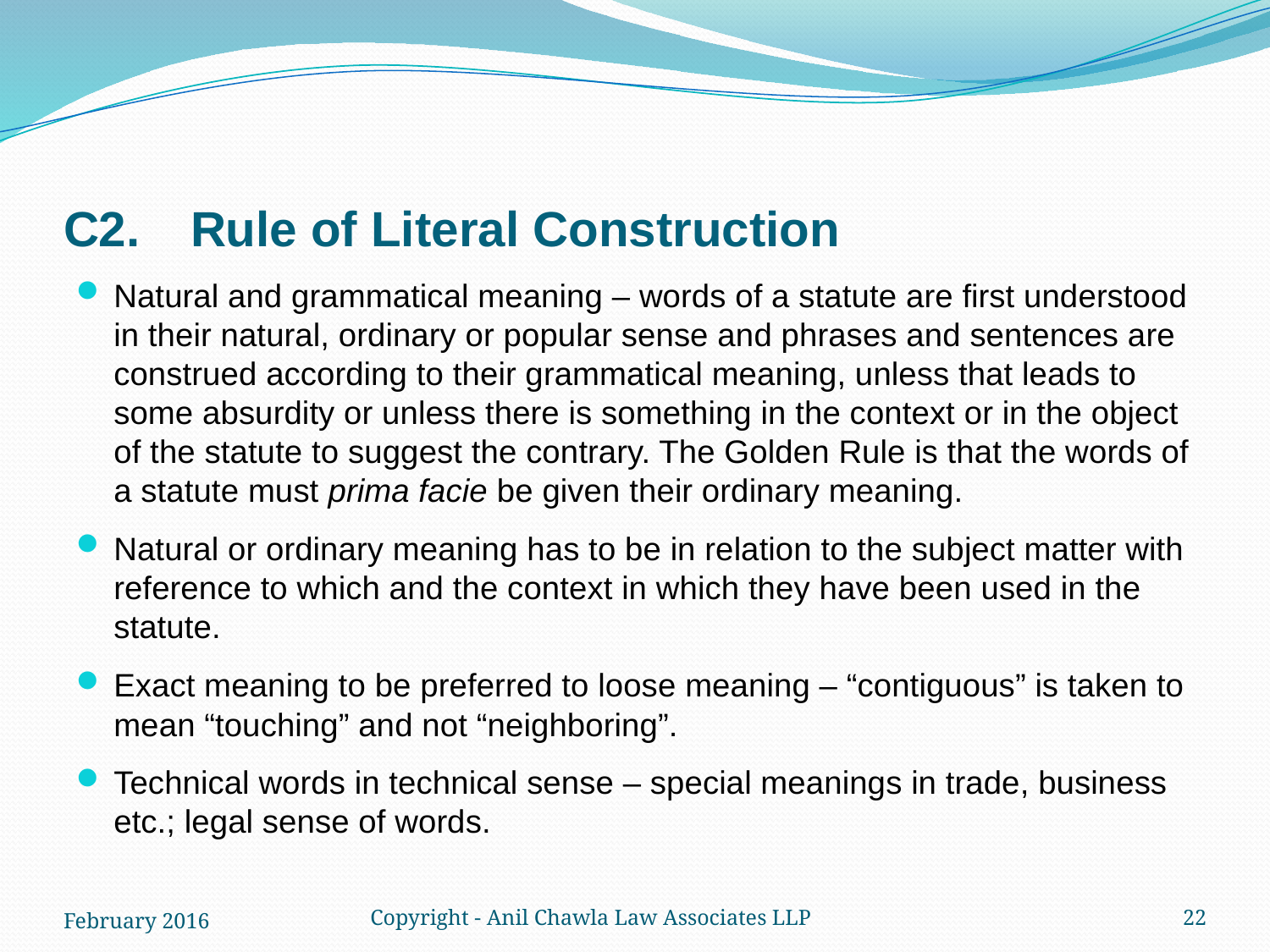

# C2.	Rule of Literal Construction
Natural and grammatical meaning – words of a statute are first understood in their natural, ordinary or popular sense and phrases and sentences are construed according to their grammatical meaning, unless that leads to some absurdity or unless there is something in the context or in the object of the statute to suggest the contrary. The Golden Rule is that the words of a statute must prima facie be given their ordinary meaning.
Natural or ordinary meaning has to be in relation to the subject matter with reference to which and the context in which they have been used in the statute.
Exact meaning to be preferred to loose meaning – “contiguous” is taken to mean “touching” and not “neighboring”.
Technical words in technical sense – special meanings in trade, business etc.; legal sense of words.

February 2016
Copyright - Anil Chawla Law Associates LLP
22